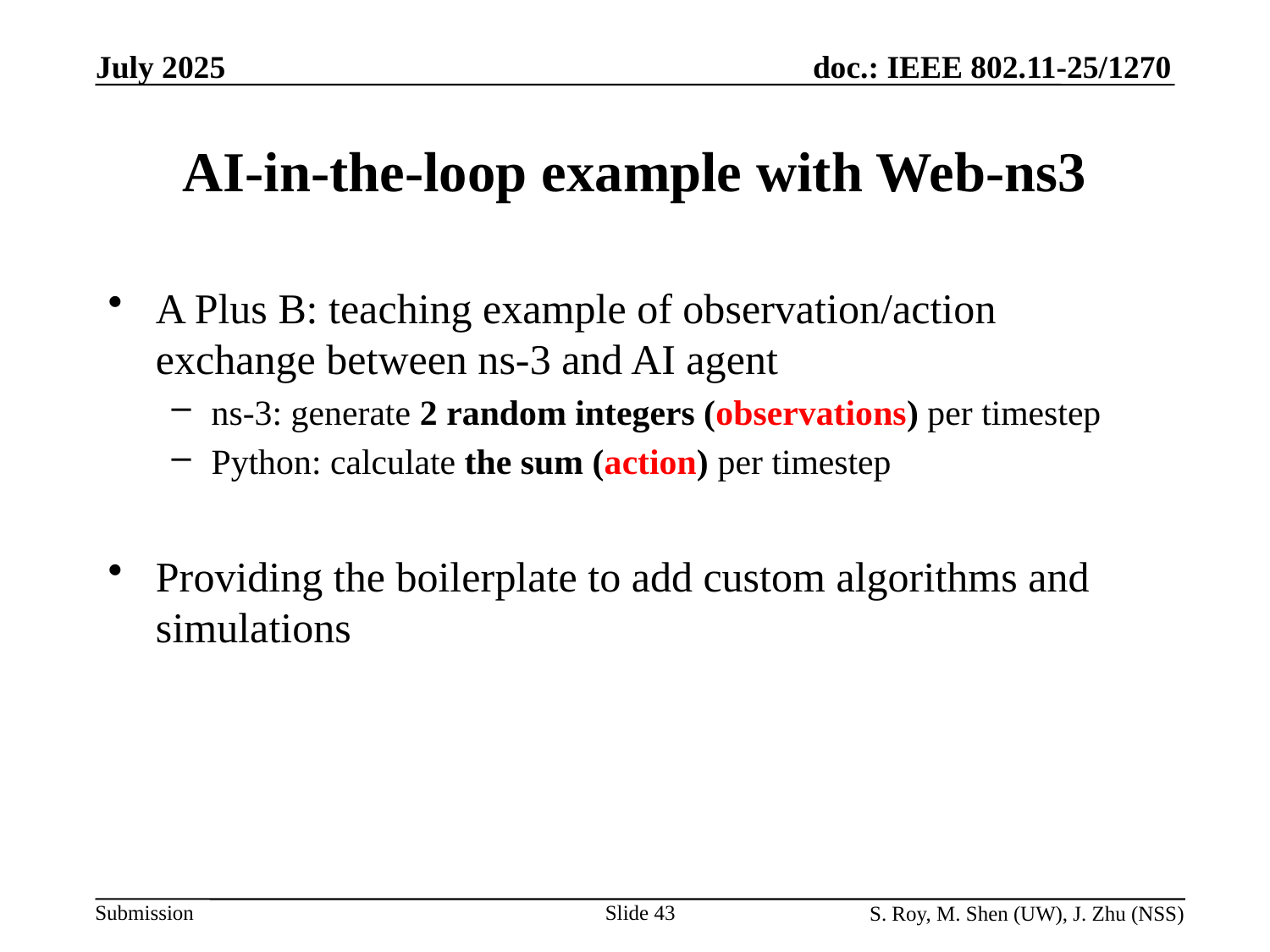

# AI-in-the-loop example with Web-ns3
A Plus B: teaching example of observation/action exchange between ns-3 and AI agent
ns-3: generate 2 random integers (observations) per timestep
Python: calculate the sum (action) per timestep

Providing the boilerplate to add custom algorithms and simulations
Slide 43